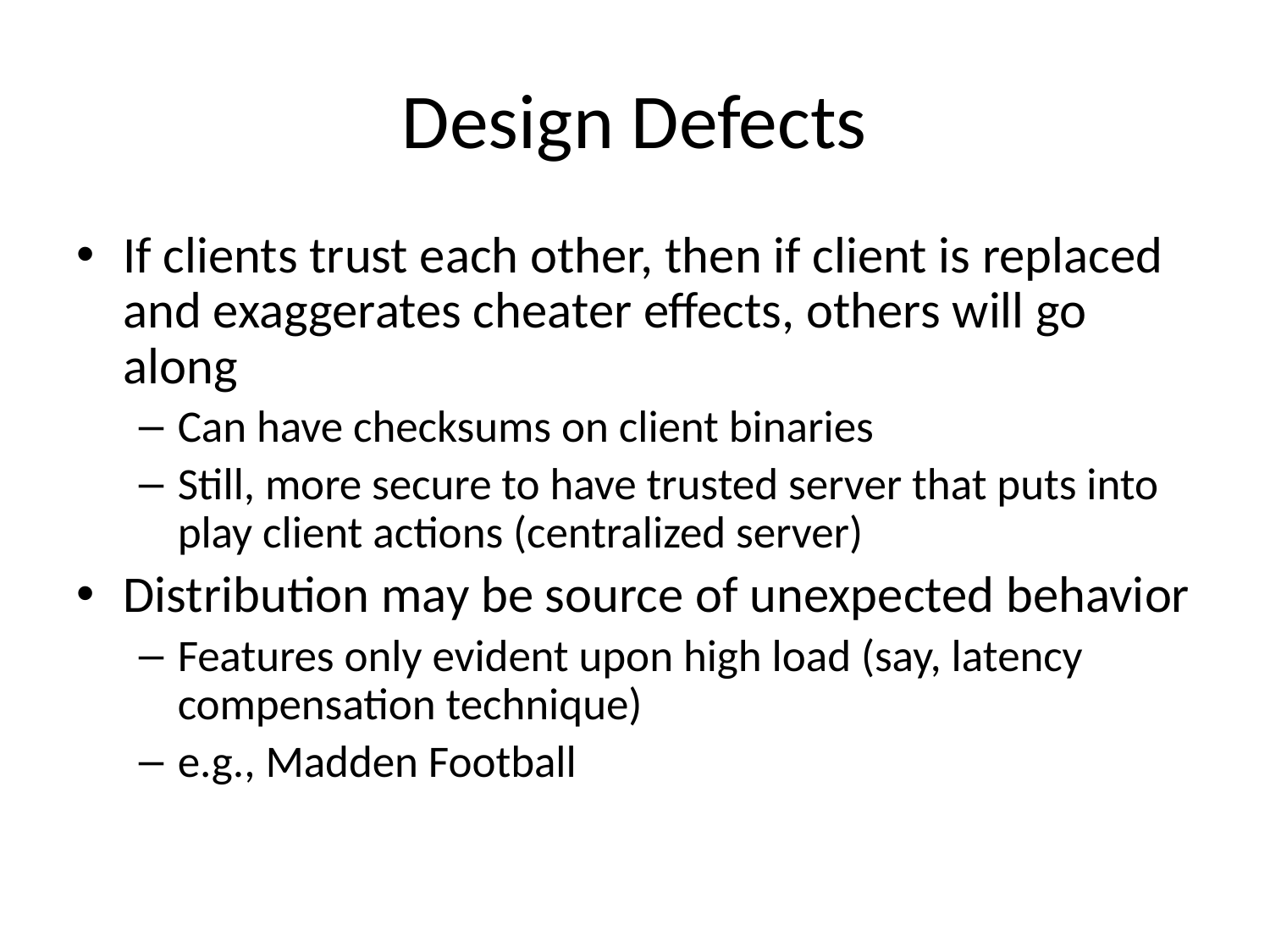

# Design Defects
If clients trust each other, then if client is replaced and exaggerates cheater effects, others will go along
Can have checksums on client binaries
Still, more secure to have trusted server that puts into play client actions (centralized server)
Distribution may be source of unexpected behavior
Features only evident upon high load (say, latency compensation technique)
e.g., Madden Football